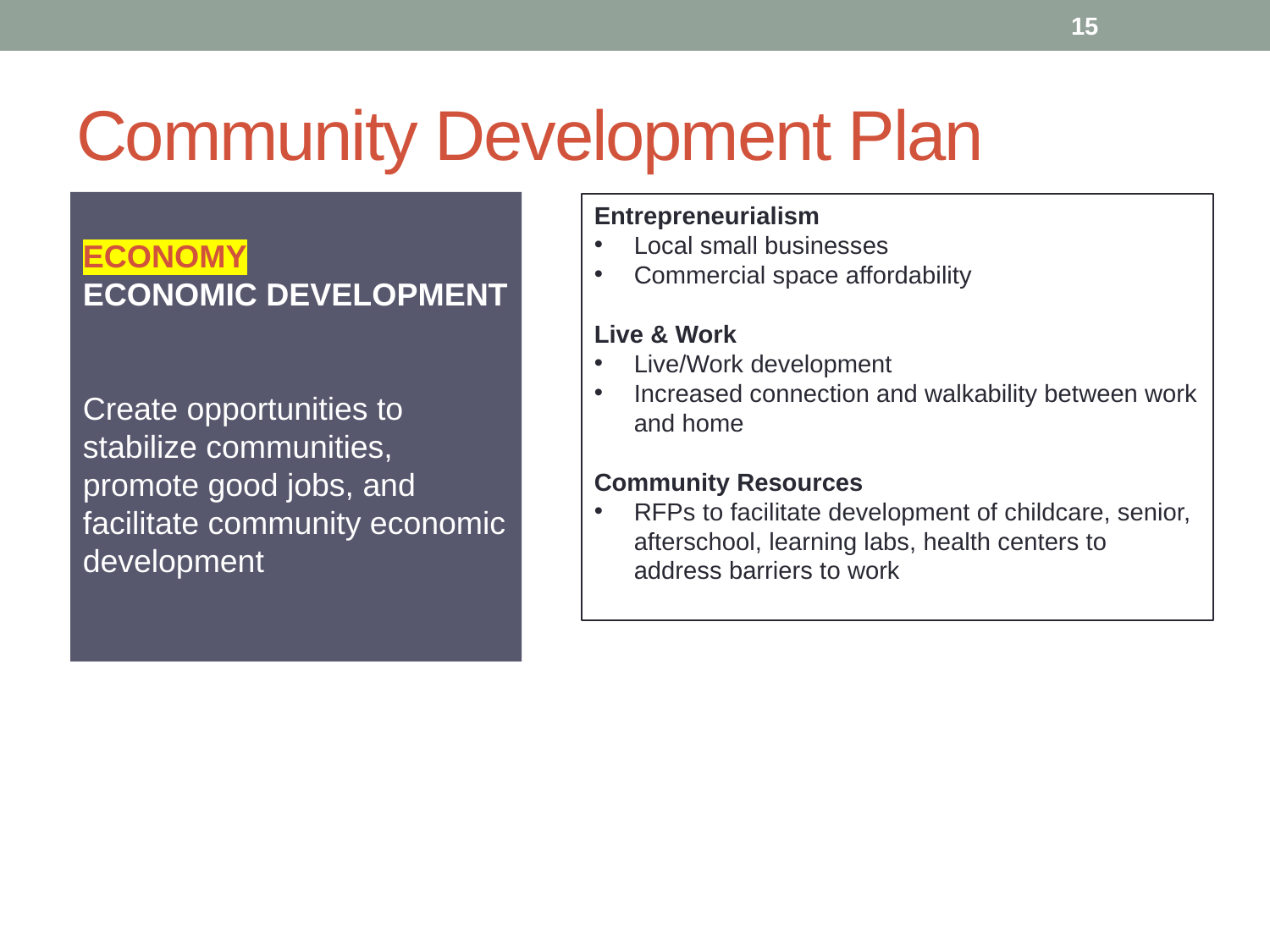

15
# Community Development Plan

ECONOMY
ECONOMIC DEVELOPMENT

Create opportunities to stabilize communities, promote good jobs, and facilitate community economic development

Entrepreneurialism
Local small businesses
Commercial space affordability

Live & Work
Live/Work development
Increased connection and walkability between work and home

Community Resources
RFPs to facilitate development of childcare, senior, afterschool, learning labs, health centers to address barriers to work